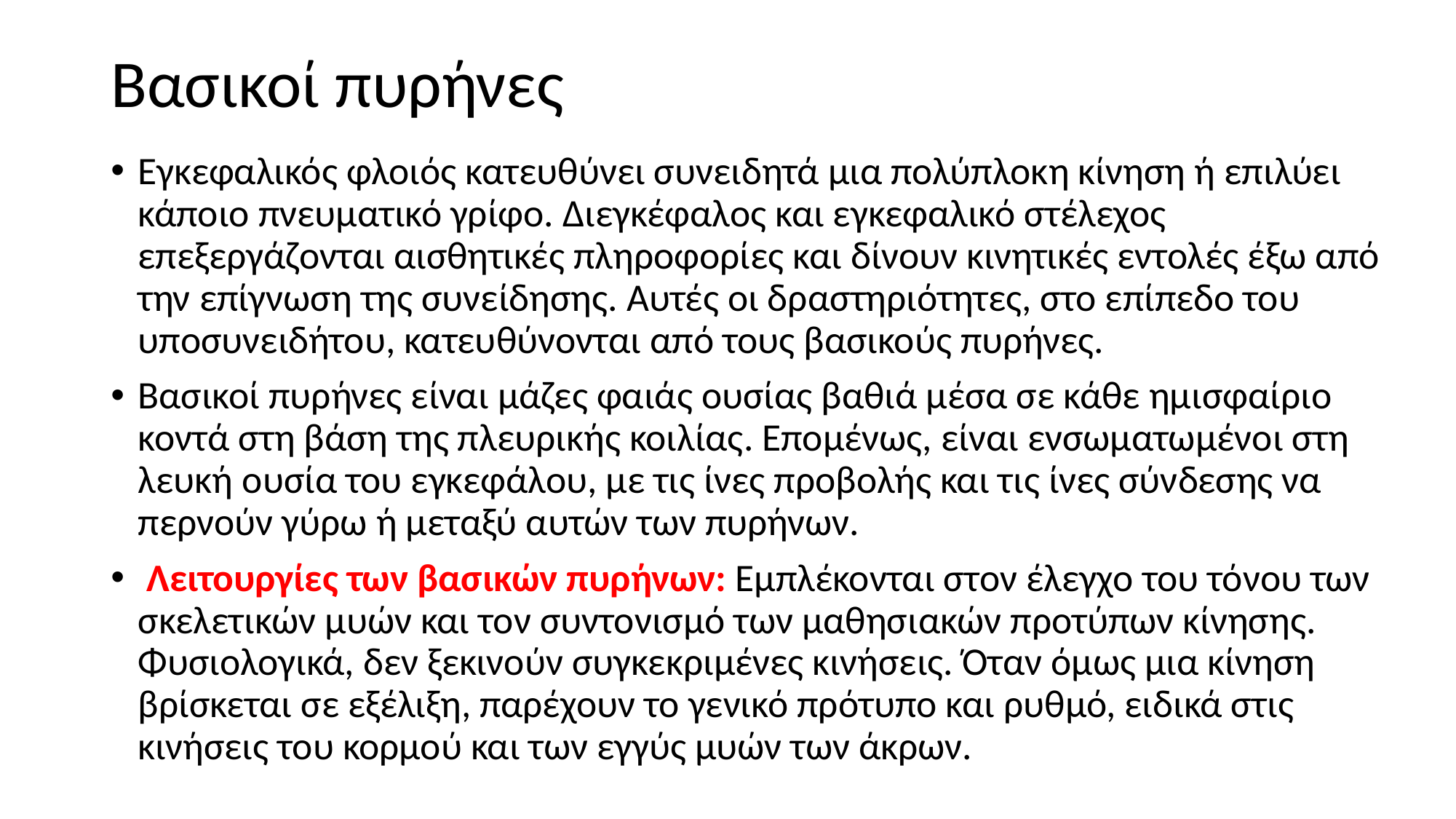

# Βασικοί πυρήνες
Εγκεφαλικός φλοιός κατευθύνει συνειδητά μια πολύπλοκη κίνηση ή επιλύει κάποιο πνευματικό γρίφο. Διεγκέφαλος και εγκεφαλικό στέλεχος επεξεργάζονται αισθητικές πληροφορίες και δίνουν κινητικές εντολές έξω από την επίγνωση της συνείδησης. Αυτές οι δραστηριότητες, στο επίπεδο του υποσυνειδήτου, κατευθύνονται από τους βασικούς πυρήνες.
Βασικοί πυρήνες είναι μάζες φαιάς ουσίας βαθιά μέσα σε κάθε ημισφαίριο κοντά στη βάση της πλευρικής κοιλίας. Επομένως, είναι ενσωματωμένοι στη λευκή ουσία του εγκεφάλου, με τις ίνες προβολής και τις ίνες σύνδεσης να περνούν γύρω ή μεταξύ αυτών των πυρήνων.
 Λειτουργίες των βασικών πυρήνων: Εμπλέκονται στον έλεγχο του τόνου των σκελετικών μυών και τον συντονισμό των μαθησιακών προτύπων κίνησης. Φυσιολογικά, δεν ξεκινούν συγκεκριμένες κινήσεις. Όταν όμως μια κίνηση βρίσκεται σε εξέλιξη, παρέχουν το γενικό πρότυπο και ρυθμό, ειδικά στις κινήσεις του κορμού και των εγγύς μυών των άκρων.